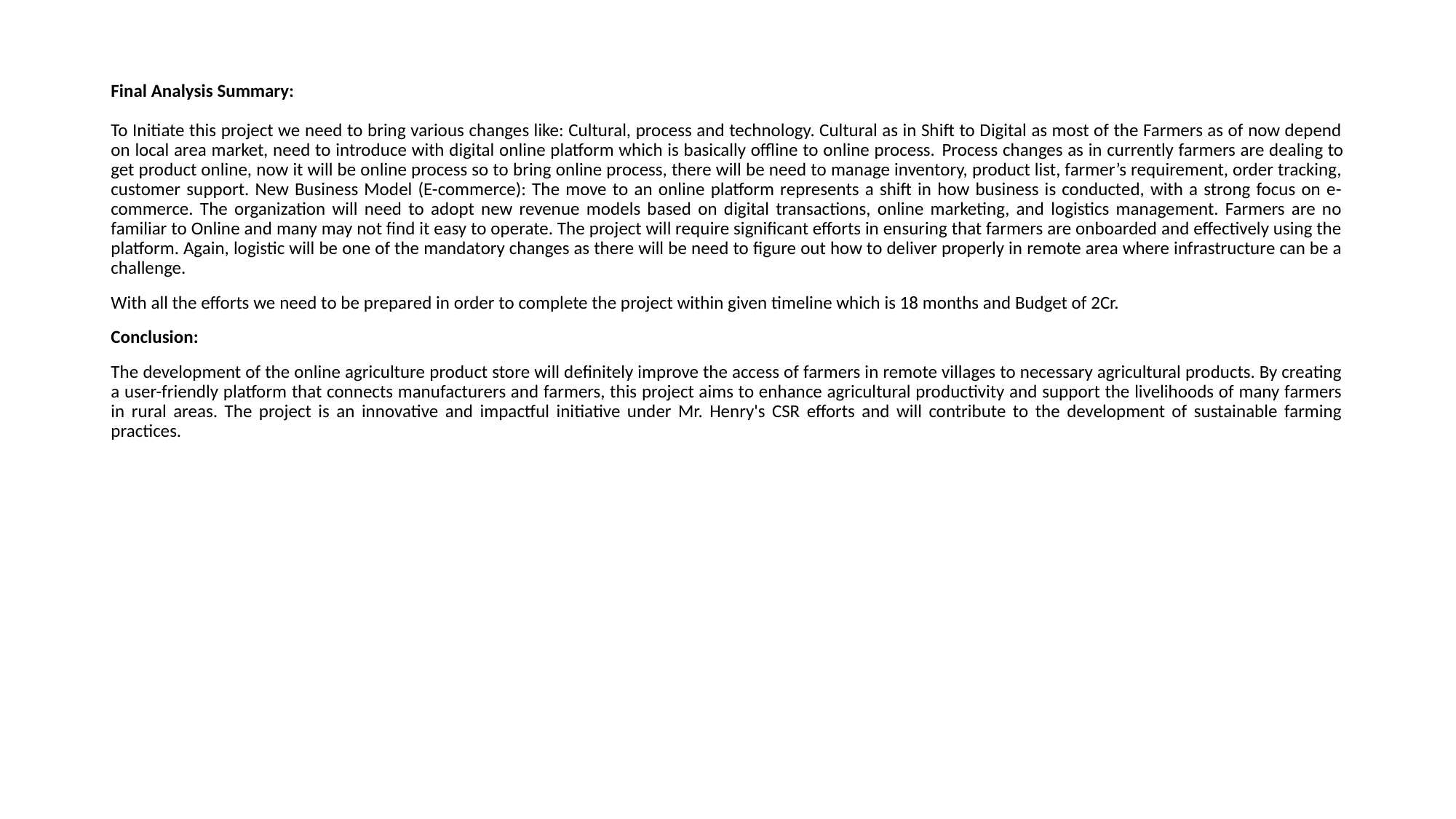

Final Analysis Summary:

To Initiate this project we need to bring various changes like: Cultural, process and technology. Cultural as in Shift to Digital as most of the Farmers as of now depend on local area market, need to introduce with digital online platform which is basically offline to online process. Process changes as in currently farmers are dealing to get product online, now it will be online process so to bring online process, there will be need to manage inventory, product list, farmer’s requirement, order tracking, customer support. New Business Model (E-commerce): The move to an online platform represents a shift in how business is conducted, with a strong focus on e-commerce. The organization will need to adopt new revenue models based on digital transactions, online marketing, and logistics management. Farmers are no familiar to Online and many may not find it easy to operate. The project will require significant efforts in ensuring that farmers are onboarded and effectively using the platform. Again, logistic will be one of the mandatory changes as there will be need to figure out how to deliver properly in remote area where infrastructure can be a challenge.
With all the efforts we need to be prepared in order to complete the project within given timeline which is 18 months and Budget of 2Cr.
Conclusion:
The development of the online agriculture product store will definitely improve the access of farmers in remote villages to necessary agricultural products. By creating a user-friendly platform that connects manufacturers and farmers, this project aims to enhance agricultural productivity and support the livelihoods of many farmers in rural areas. The project is an innovative and impactful initiative under Mr. Henry's CSR efforts and will contribute to the development of sustainable farming practices.